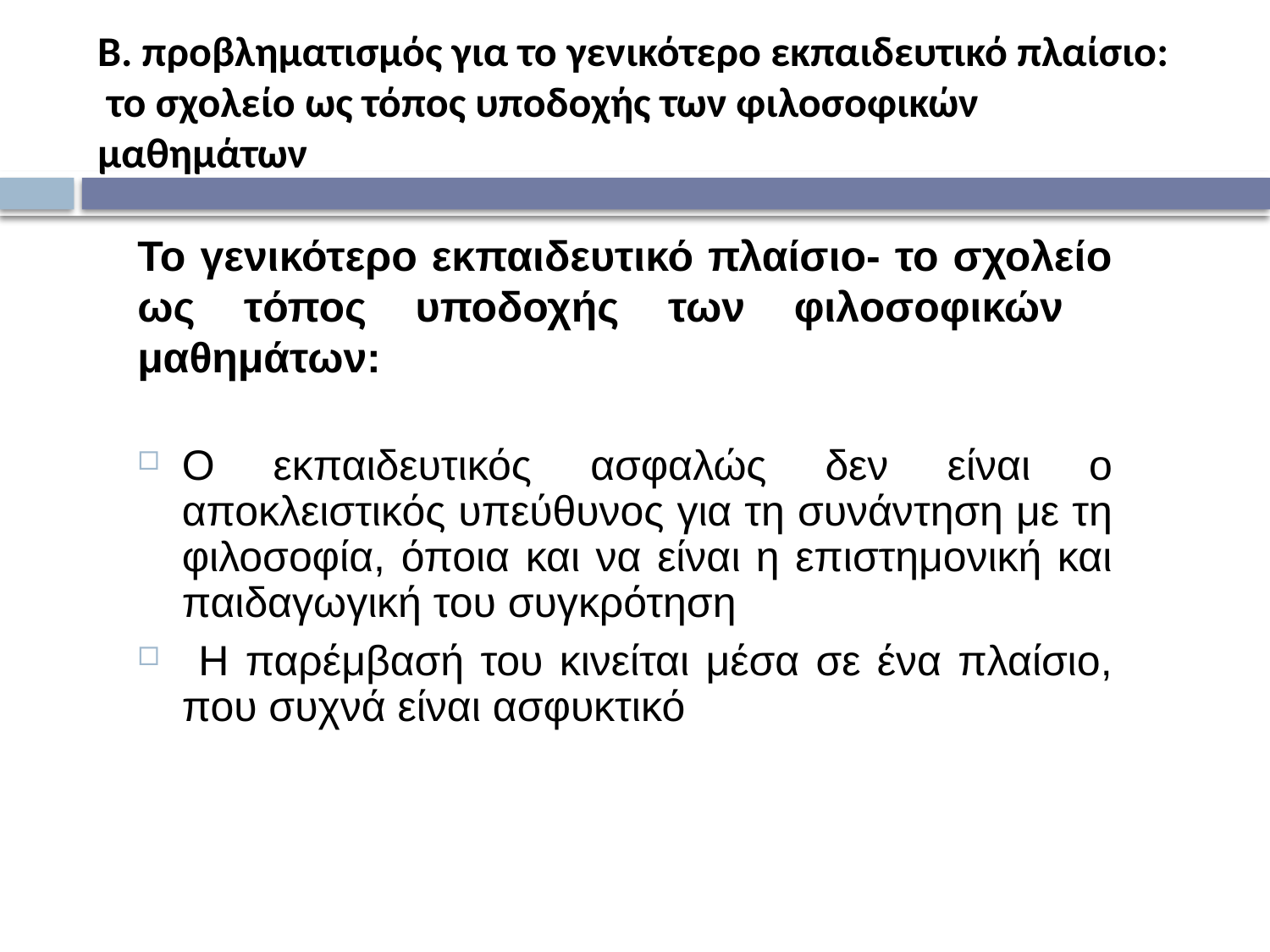

# Β. προβληματισμός για το γενικότερο εκπαιδευτικό πλαίσιο: το σχολείο ως τόπος υποδοχής των φιλοσοφικών  μαθημάτων
Το γενικότερο εκπαιδευτικό πλαίσιο- το σχολείο ως τόπος υποδοχής των φιλοσοφικών  μαθημάτων:

Ο εκπαιδευτικός ασφαλώς δεν είναι ο αποκλειστικός υπεύθυνος για τη συνάντηση με τη φιλοσοφία, όποια και να είναι η επιστημονική και παιδαγωγική του συγκρότηση
 Η παρέμβασή του κινείται μέσα σε ένα πλαίσιο, που συχνά είναι ασφυκτικό